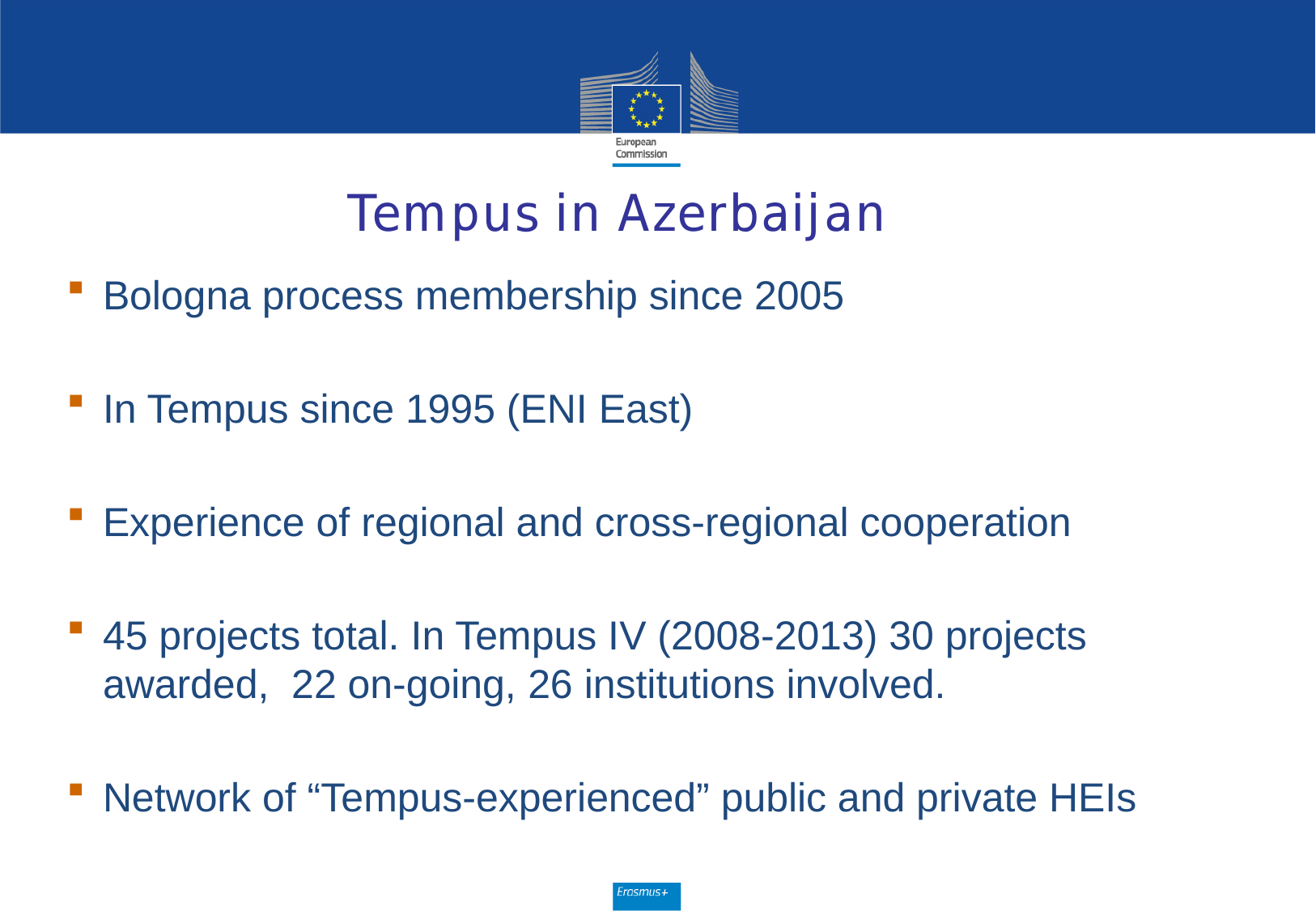

Tempus in Azerbaijan
Bologna process membership since 2005

In Tempus since 1995 (ENI East)

Experience of regional and cross-regional cooperation

45 projects total. In Tempus IV (2008-2013) 30 projects awarded,  22 on-going, 26 institutions involved.

Network of “Tempus-experienced” public and private HEIs